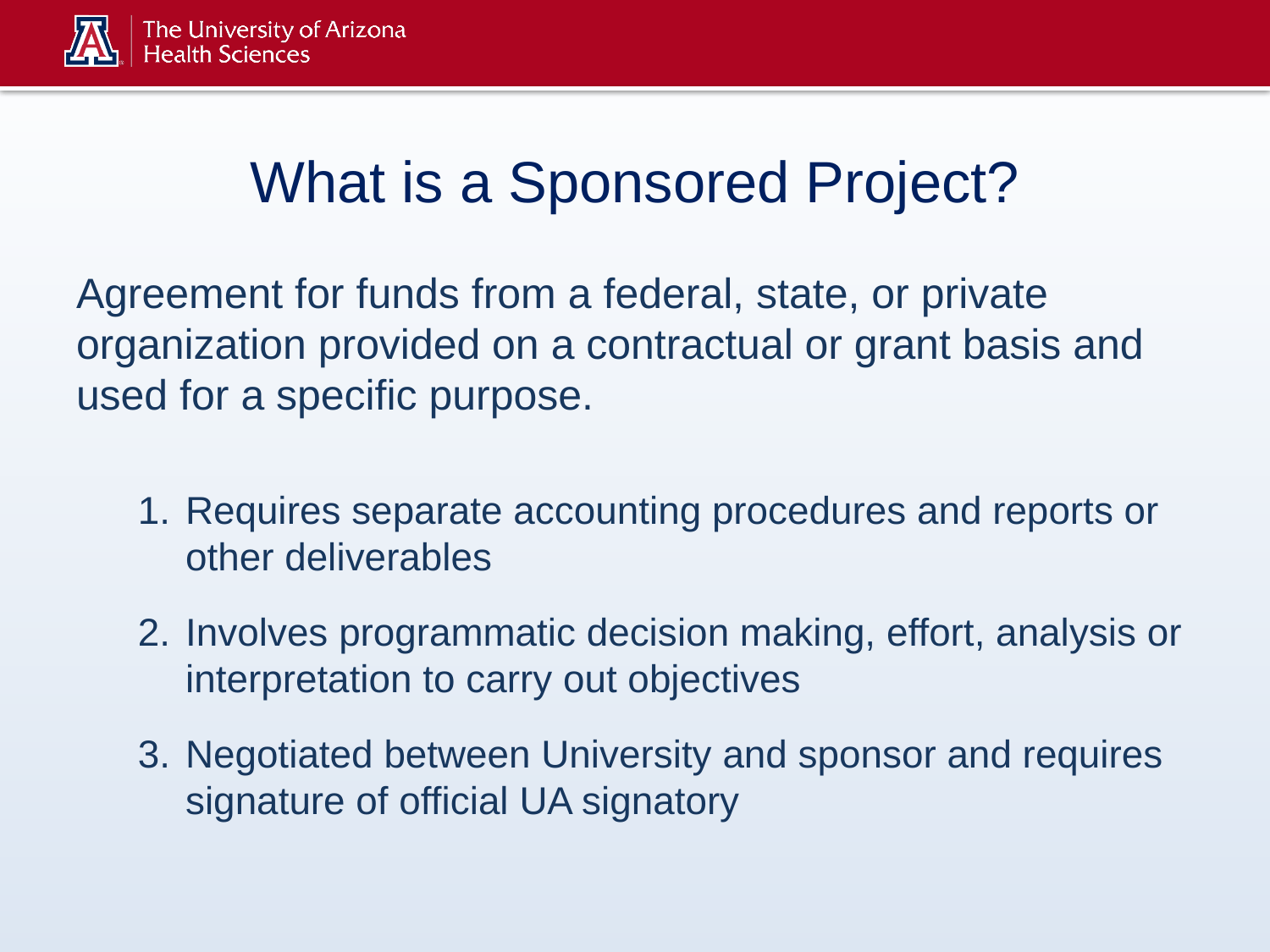

# What is a Sponsored Project?
Agreement for funds from a federal, state, or private organization provided on a contractual or grant basis and used for a specific purpose.

Requires separate accounting procedures and reports or other deliverables
Involves programmatic decision making, effort, analysis or interpretation to carry out objectives
Negotiated between University and sponsor and requires signature of official UA signatory